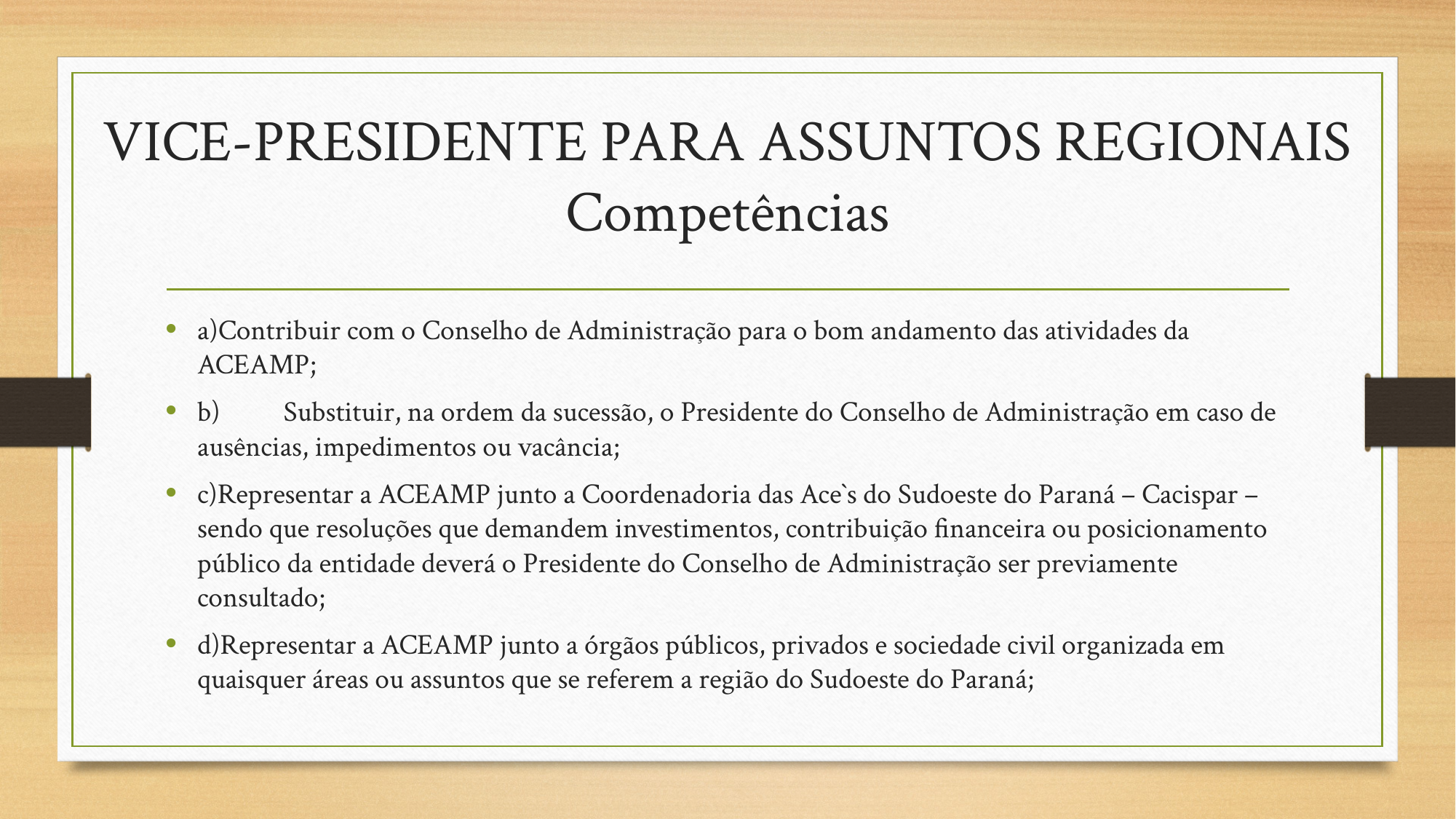

# VICE-PRESIDENTE PARA ASSUNTOS REGIONAIS Competências
a)Contribuir com o Conselho de Administração para o bom andamento das atividades da ACEAMP;
b)	Substituir, na ordem da sucessão, o Presidente do Conselho de Administração em caso de ausências, impedimentos ou vacância;
c)Representar a ACEAMP junto a Coordenadoria das Ace`s do Sudoeste do Paraná – Cacispar – sendo que resoluções que demandem investimentos, contribuição financeira ou posicionamento público da entidade deverá o Presidente do Conselho de Administração ser previamente consultado;
d)Representar a ACEAMP junto a órgãos públicos, privados e sociedade civil organizada em quaisquer áreas ou assuntos que se referem a região do Sudoeste do Paraná;